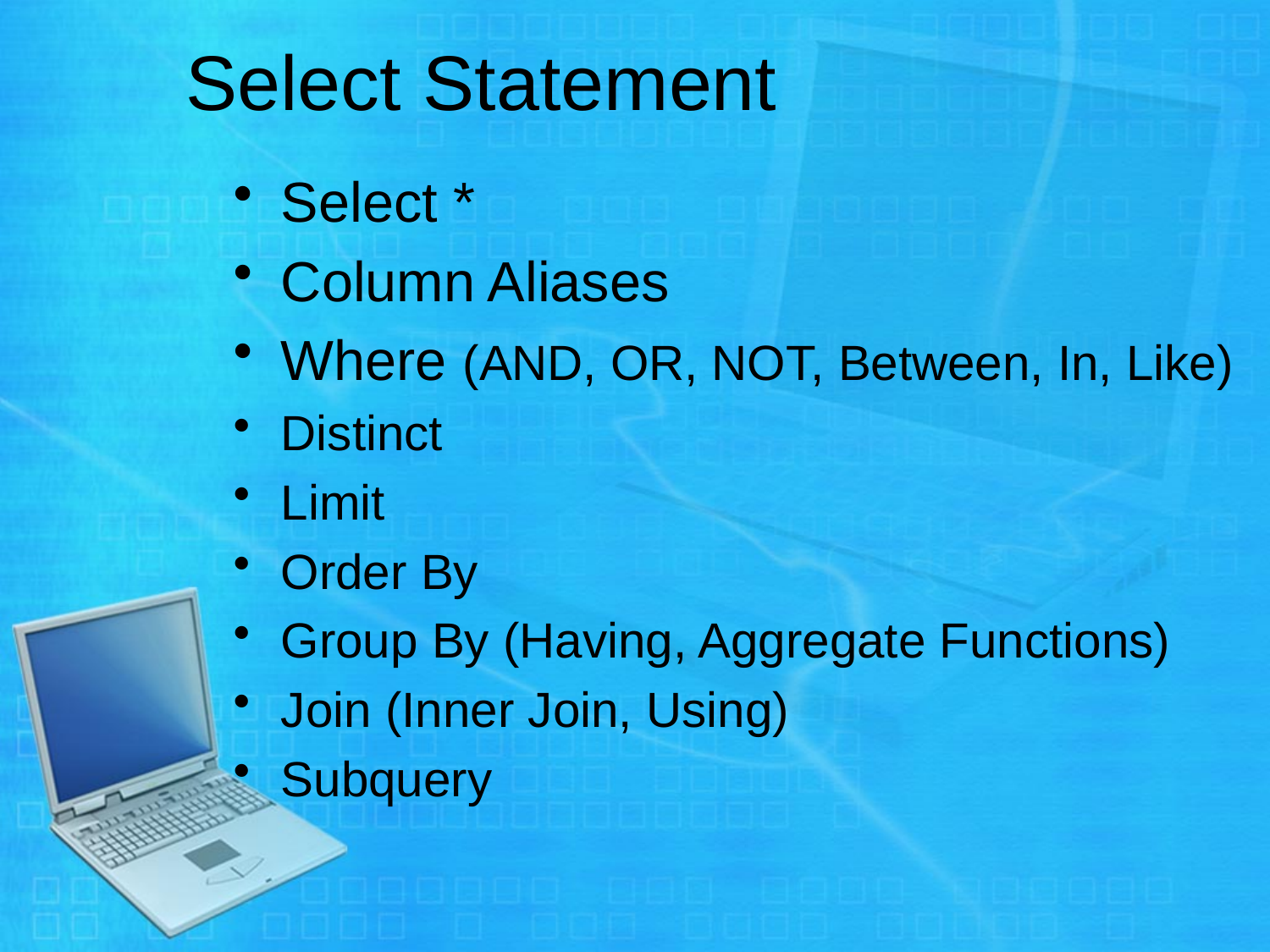

# Select Statement
Select *
Column Aliases
Where (AND, OR, NOT, Between, In, Like)
Distinct
Limit
Order By
Group By (Having, Aggregate Functions)
Join (Inner Join, Using)
Subquery